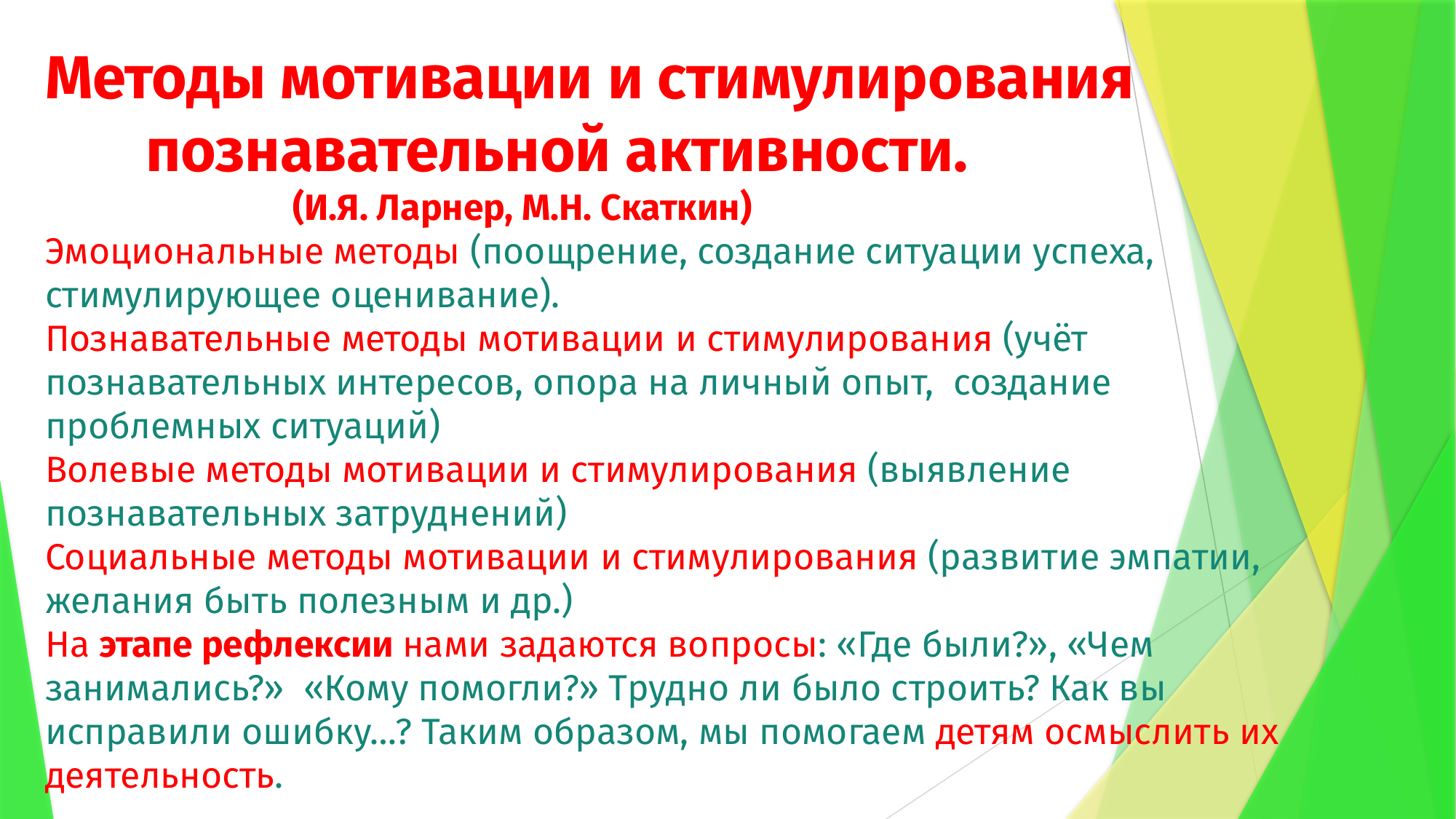

# Методы мотивации и стимулирования познавательной активности. (И.Я. Ларнер, М.Н. Скаткин) Эмоциональные методы (поощрение, создание ситуации успеха, стимулирующее оценивание). Познавательные методы мотивации и стимулирования (учёт познавательных интересов, опора на личный опыт,  создание проблемных ситуаций) Волевые методы мотивации и стимулирования (выявление познавательных затруднений) Социальные методы мотивации и стимулирования (развитие эмпатии, желания быть полезным и др.) На этапе рефлексии нами задаются вопросы: «Где были?», «Чем занимались?»  «Кому помогли?» Трудно ли было строить? Как вы исправили ошибку…? Таким образом, мы помогаем детям осмыслить их деятельность.